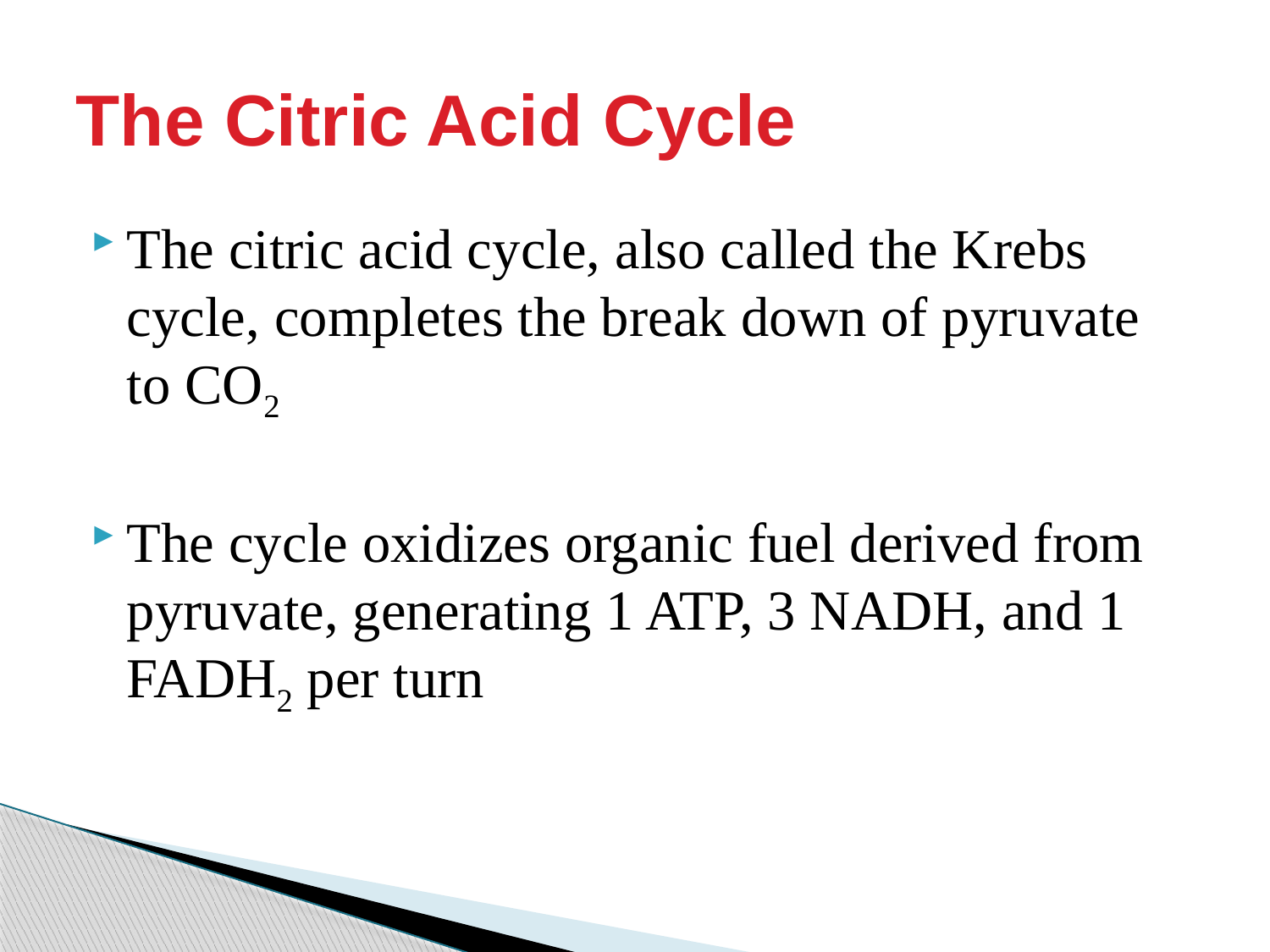

# The Citric Acid Cycle
The citric acid cycle, also called the Krebs cycle, completes the break down of pyruvate to CO2

The cycle oxidizes organic fuel derived from pyruvate, generating 1 ATP, 3 NADH, and 1 FADH2 per turn